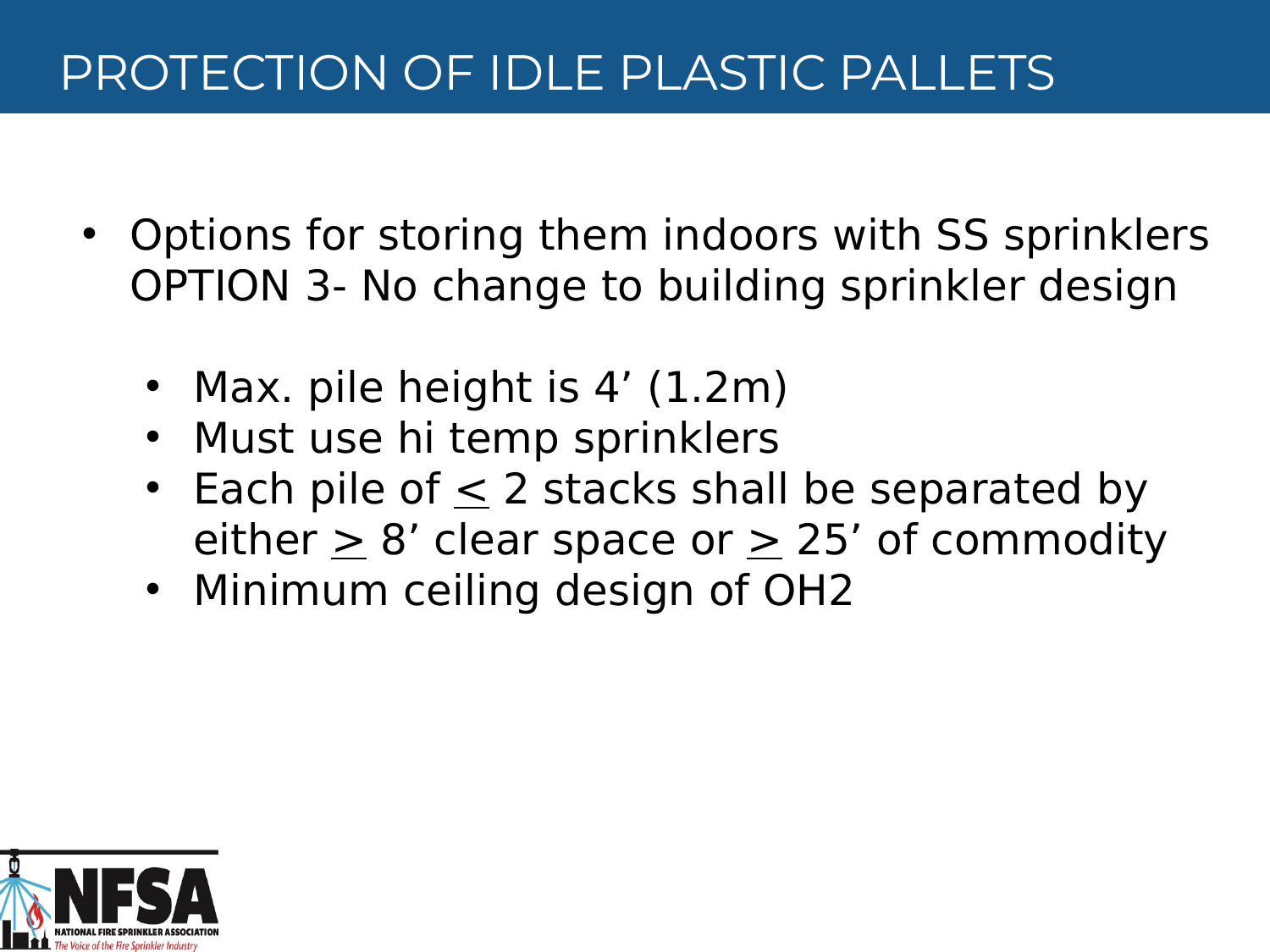

PROTECTION OF IDLE PLASTIC PALLETS
Options for storing them indoors with SS sprinklers OPTION 3- No change to building sprinkler design

Max. pile height is 4’ (1.2m)
Must use hi temp sprinklers
Each pile of < 2 stacks shall be separated by either > 8’ clear space or > 25’ of commodity
Minimum ceiling design of OH2

80